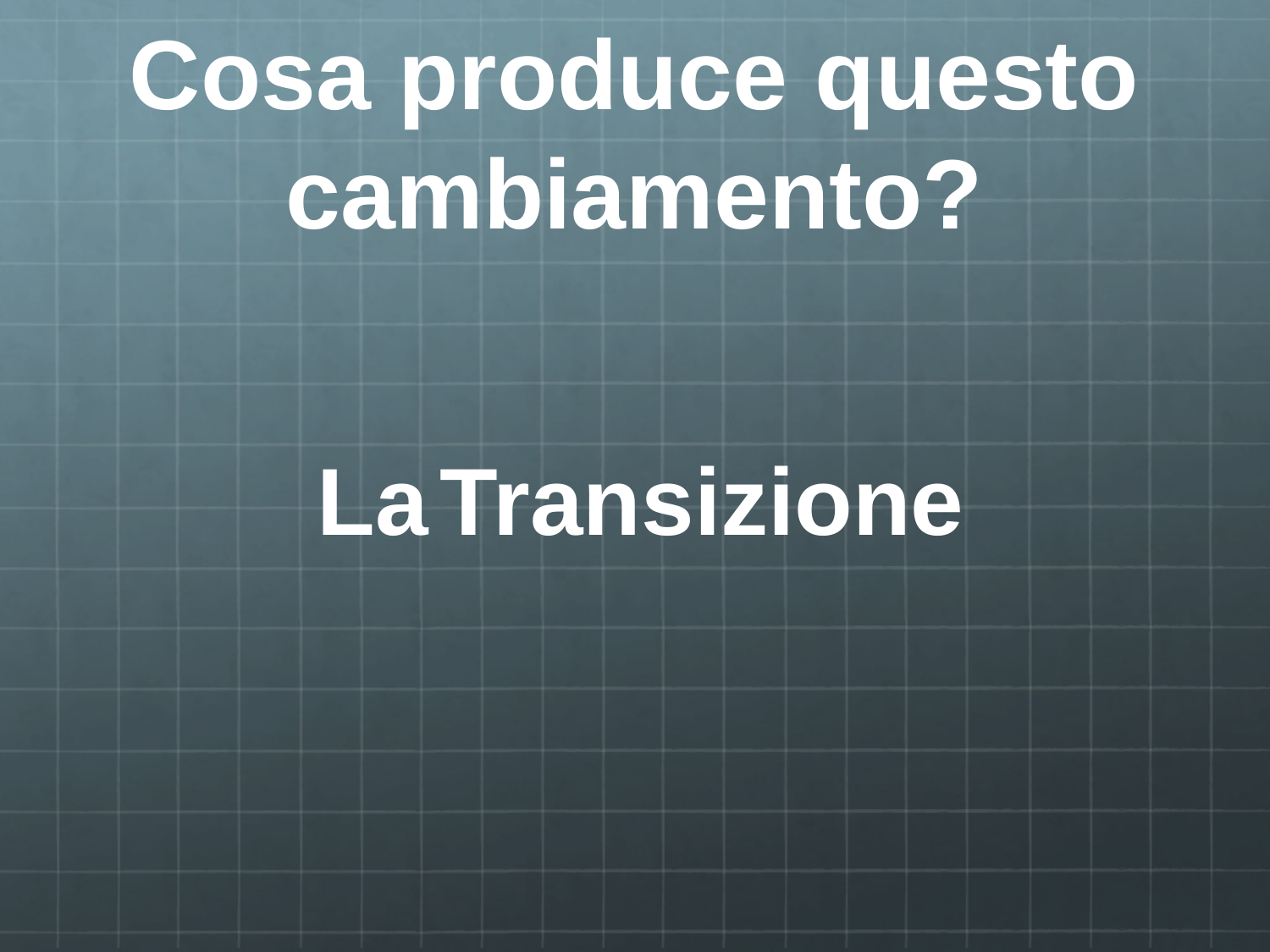

# Cosa produce questo cambiamento?

 La Transizione